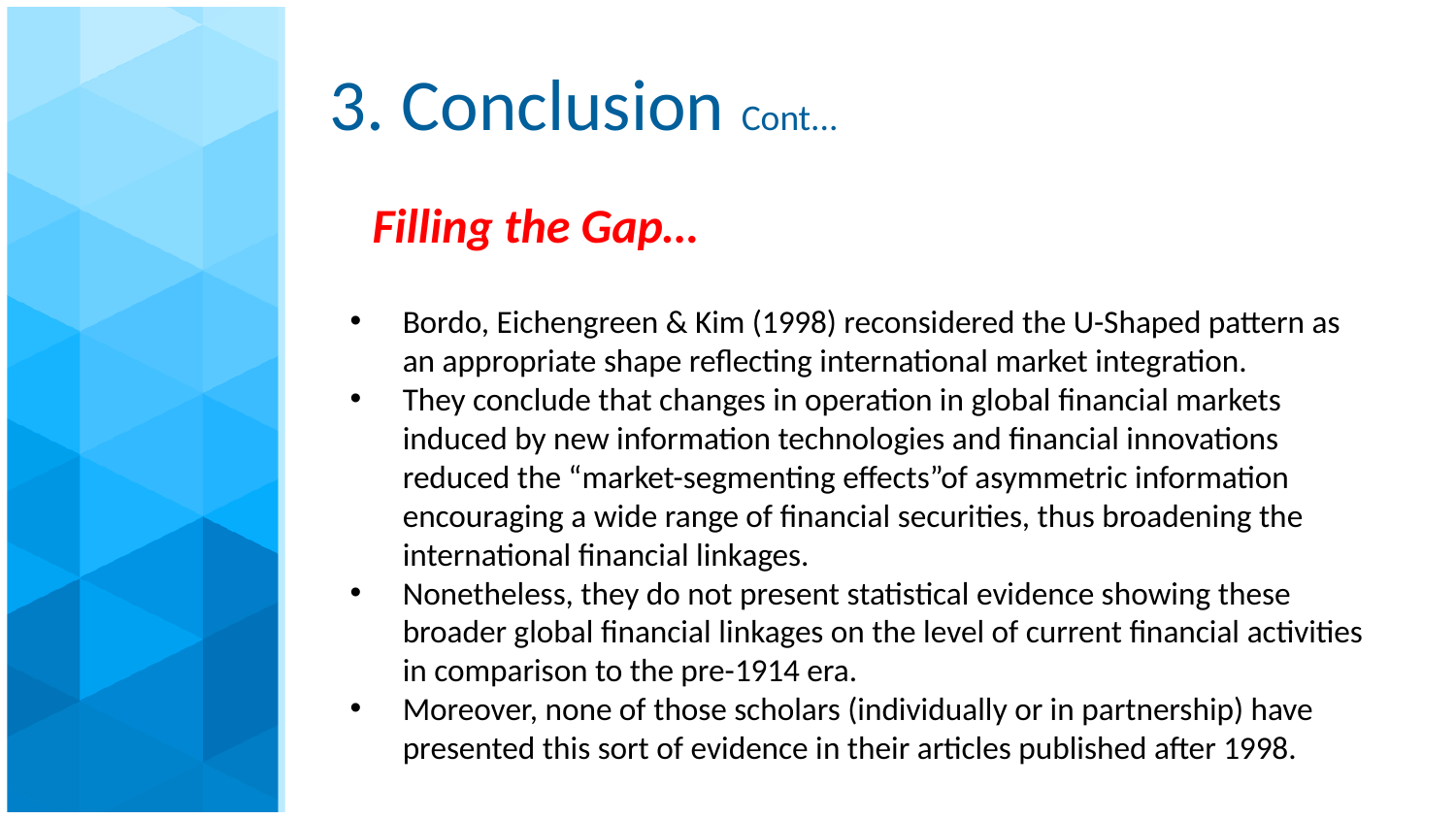

# 3. Conclusion Cont...
Filling the Gap…

Bordo, Eichengreen & Kim (1998) reconsidered the U-Shaped pattern as an appropriate shape reflecting international market integration.
They conclude that changes in operation in global financial markets induced by new information technologies and financial innovations reduced the “market-segmenting effects”of asymmetric information encouraging a wide range of financial securities, thus broadening the international financial linkages.
Nonetheless, they do not present statistical evidence showing these broader global financial linkages on the level of current financial activities in comparison to the pre-1914 era.
Moreover, none of those scholars (individually or in partnership) have presented this sort of evidence in their articles published after 1998.